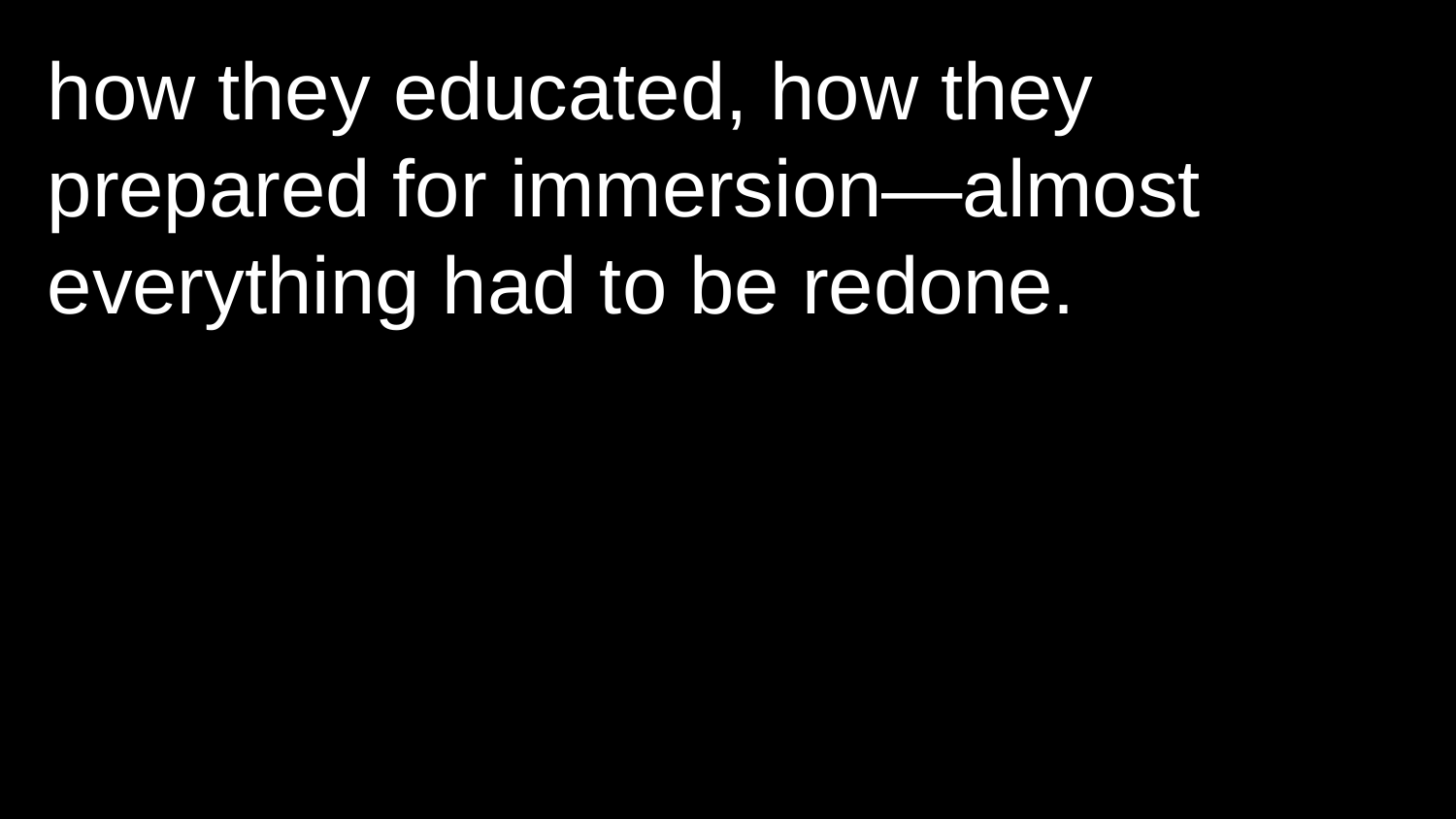

how they educated, how they prepared for immersion—almost everything had to be redone.